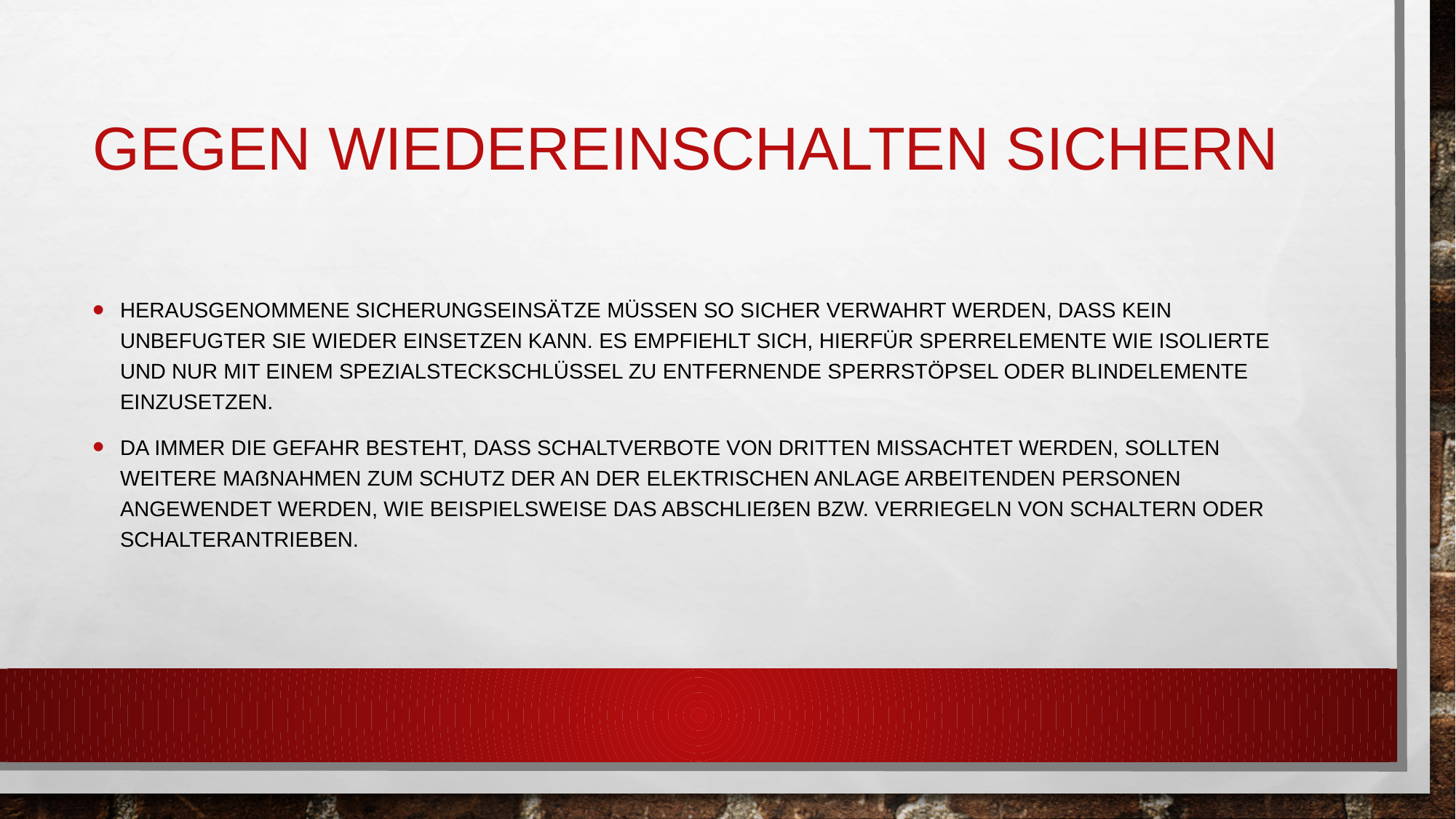

# Gegen Wiedereinschalten sichern
Herausgenommene Sicherungseinsätze müssen so sicher verwahrt werden, dass kein Unbefugter sie wieder einsetzen kann. Es empfiehlt sich, hierfür Sperrelemente wie isolierte und nur mit einem Spezialsteckschlüssel zu entfernende Sperrstöpsel oder Blindelemente einzusetzen.
Da immer die Gefahr besteht, dass Schaltverbote von Dritten missachtet werden, sollten weitere Maßnahmen zum Schutz der an der elektrischen Anlage arbeitenden Personen angewendet werden, wie beispielsweise das Abschließen bzw. Verriegeln von Schaltern oder Schalterantrieben.